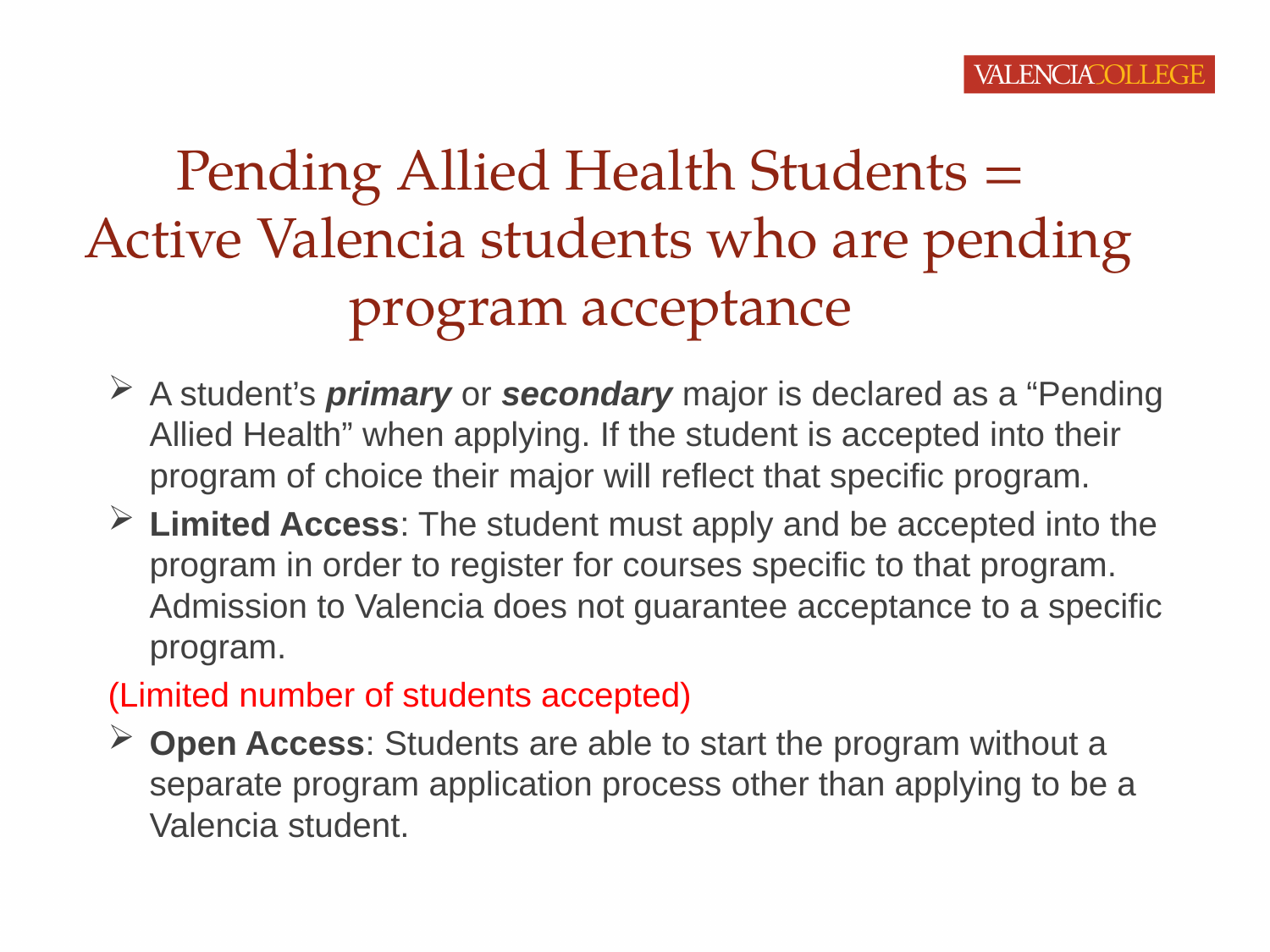

# Pending Allied Health Students = Active Valencia students who are pending program acceptance
A student’s primary or secondary major is declared as a “Pending Allied Health” when applying. If the student is accepted into their program of choice their major will reflect that specific program.
Limited Access: The student must apply and be accepted into the program in order to register for courses specific to that program. Admission to Valencia does not guarantee acceptance to a specific program.
(Limited number of students accepted)
Open Access: Students are able to start the program without a separate program application process other than applying to be a Valencia student.